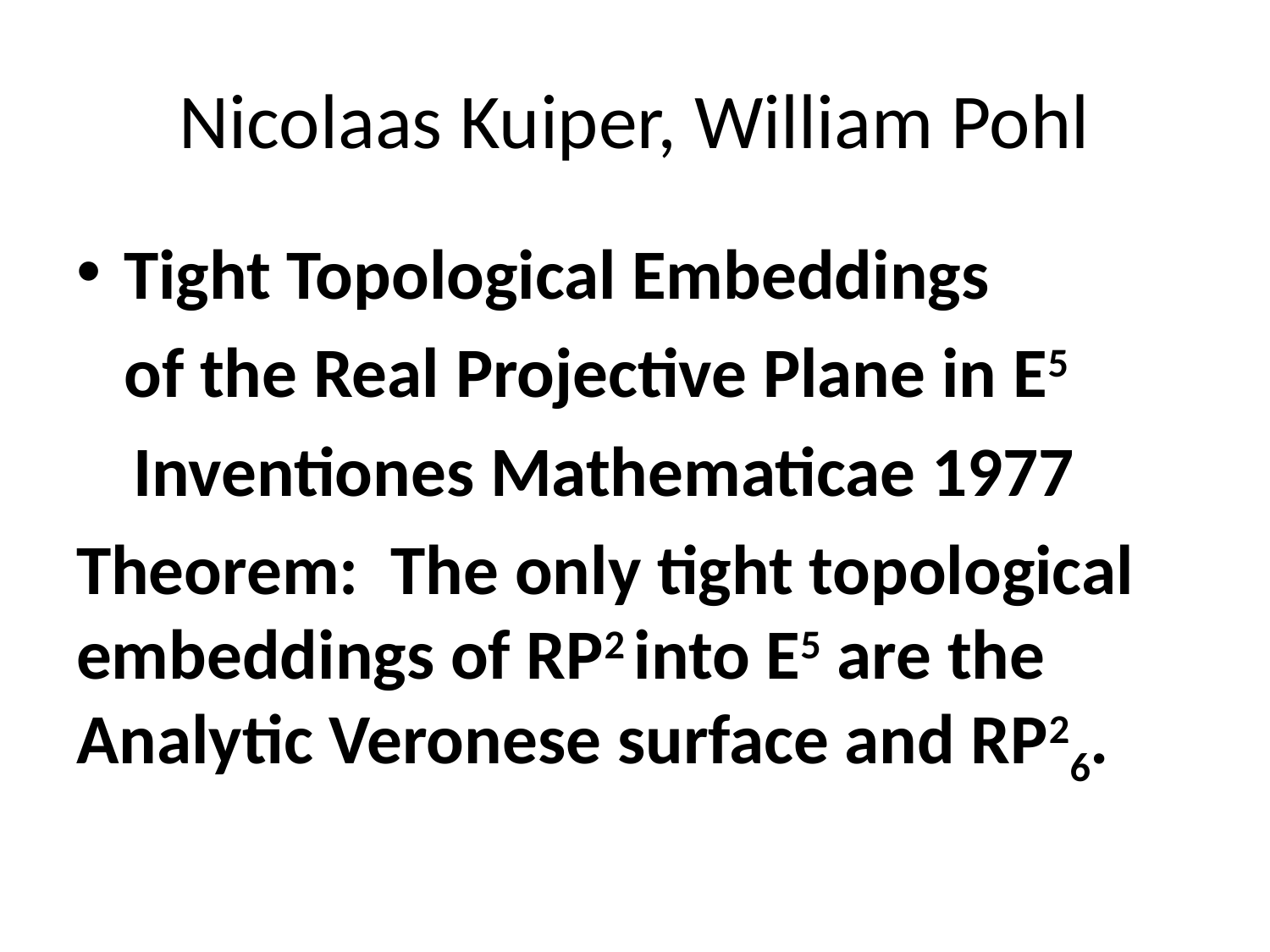

# Nicolaas Kuiper, William Pohl
Tight Topological Embeddings
   of the Real Projective Plane in E5
    Inventiones Mathematicae 1977
Theorem:  The only tight topological embeddings of RP2 into E5 are the Analytic Veronese surface and RP26.